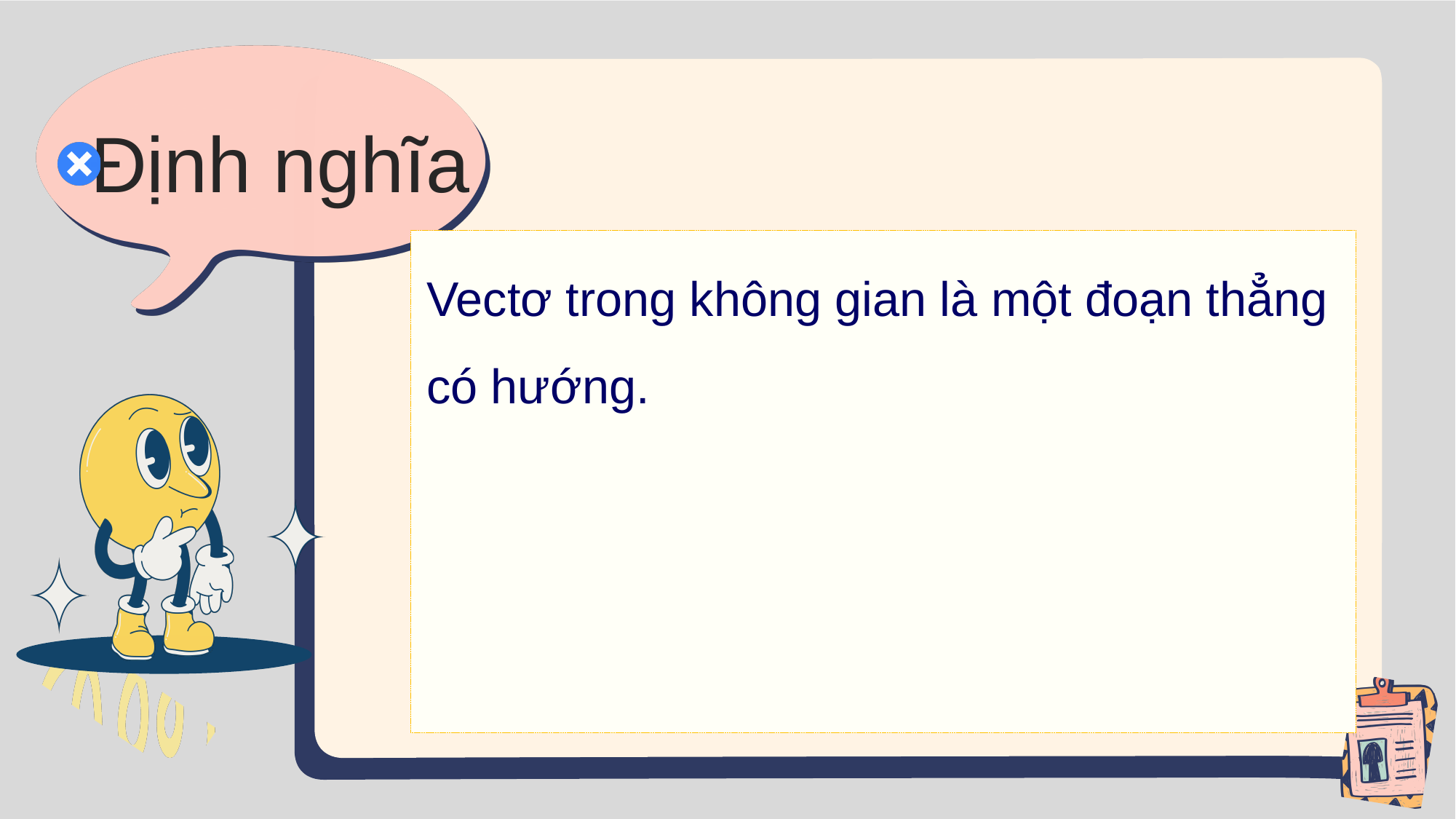

Định nghĩa

Vectơ trong không gian là một đoạn thẳng có hướng.